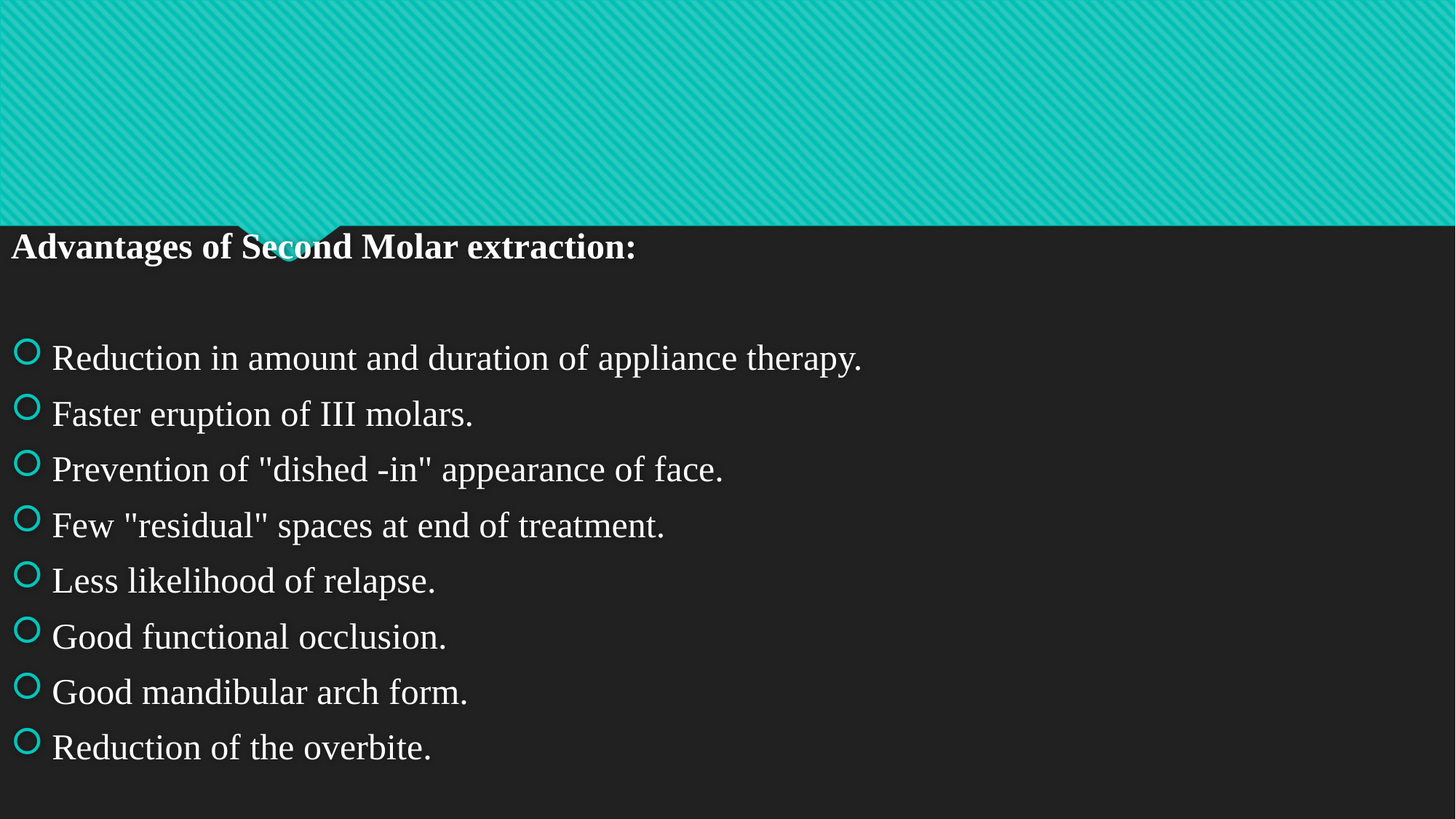

#
Advantages of Second Molar extraction:

Reduction in amount and duration of appliance therapy.
Faster eruption of III molars.
Prevention of "dished -in" appearance of face.
Few "residual" spaces at end of treatment.
Less likelihood of relapse.
Good functional occlusion.
Good mandibular arch form.
Reduction of the overbite.